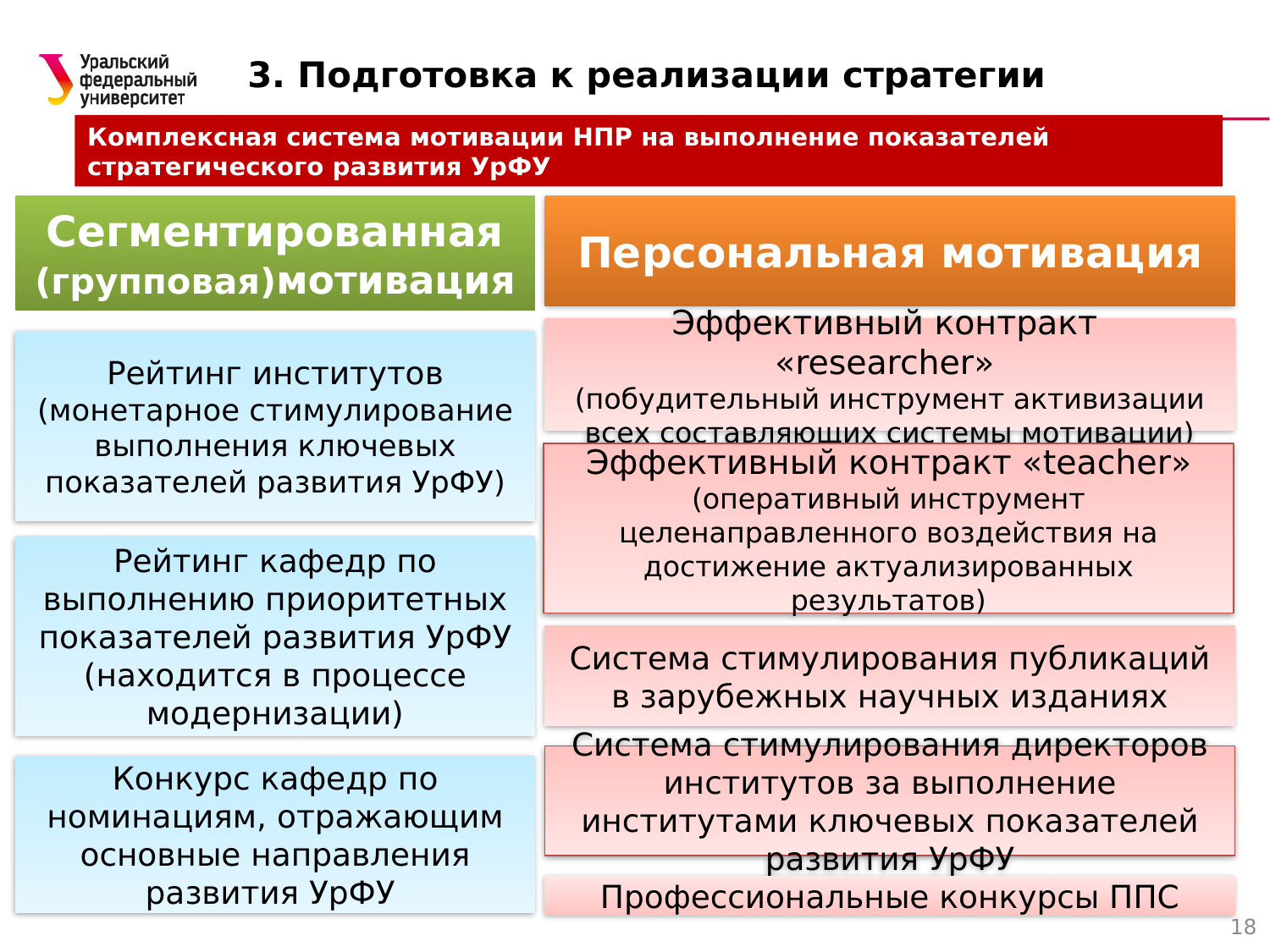

3. Подготовка к реализации стратегии
Комплексная система мотивации НПР на выполнение показателей стратегического развития УрФУ
Сегментированная (групповая)мотивация
Персональная мотивация

Эффективный контракт  «researcher»
(побудительный инструмент активизации всех составляющих системы мотивации)

Рейтинг институтов (монетарное стимулирование выполнения ключевых показателей развития УрФУ)
Эффективный контракт «teacher» (оперативный инструмент целенаправленного воздействия на достижение актуализированных результатов)
Рейтинг кафедр по выполнению приоритетных показателей развития УрФУ (находится в процессе модернизации)
Система стимулирования публикаций в зарубежных научных изданиях
Система стимулирования директоров институтов за выполнение институтами ключевых показателей развития УрФУ
Конкурс кафедр по номинациям, отражающим основные направления развития УрФУ
Профессиональные конкурсы ППС
18